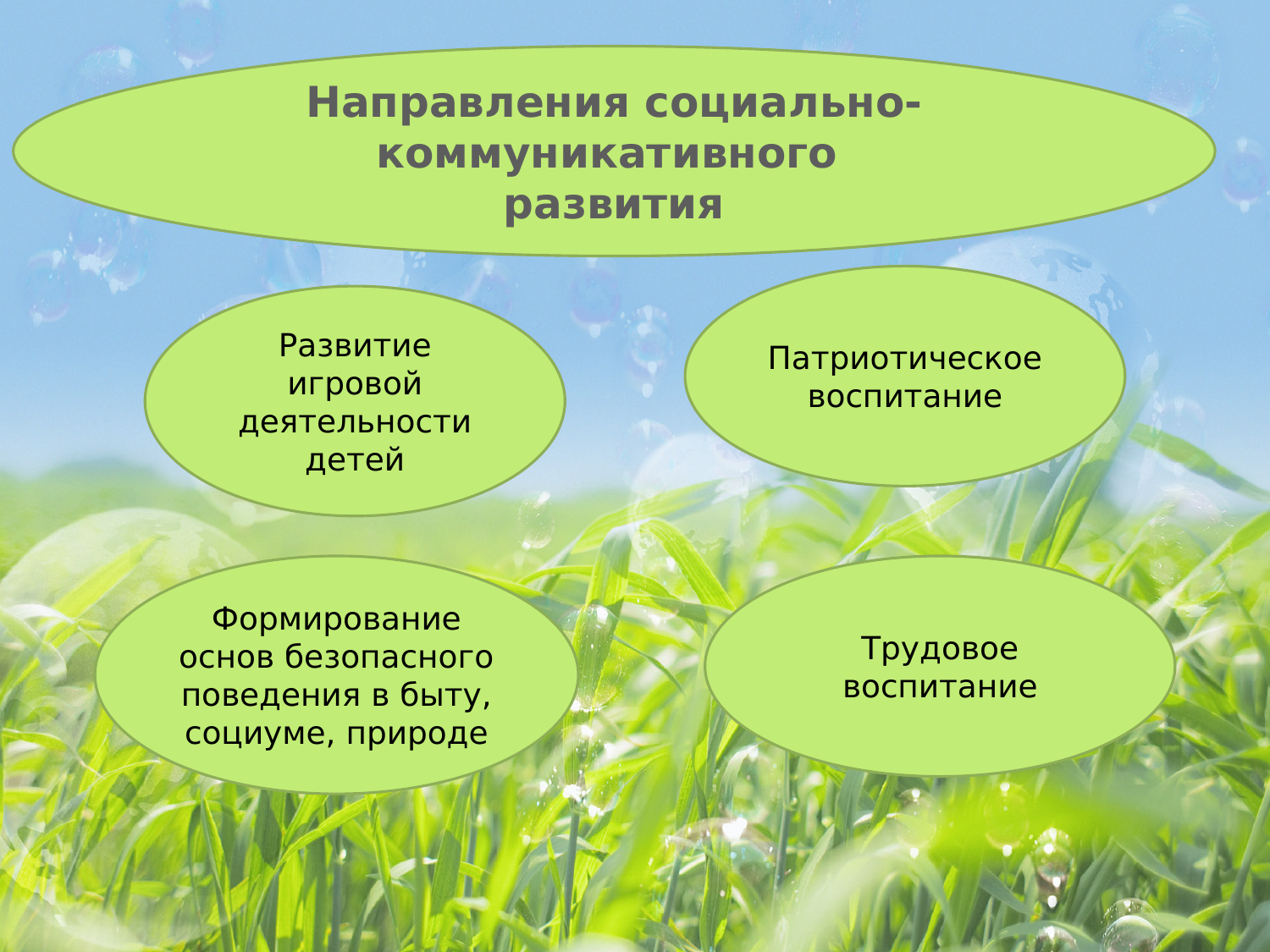

Направления социально-коммуникативного
развития
Патриотическое воспитание
Развитие игровой деятельности детей
Формирование основ безопасного поведения в быту, социуме, природе
Трудовое воспитание